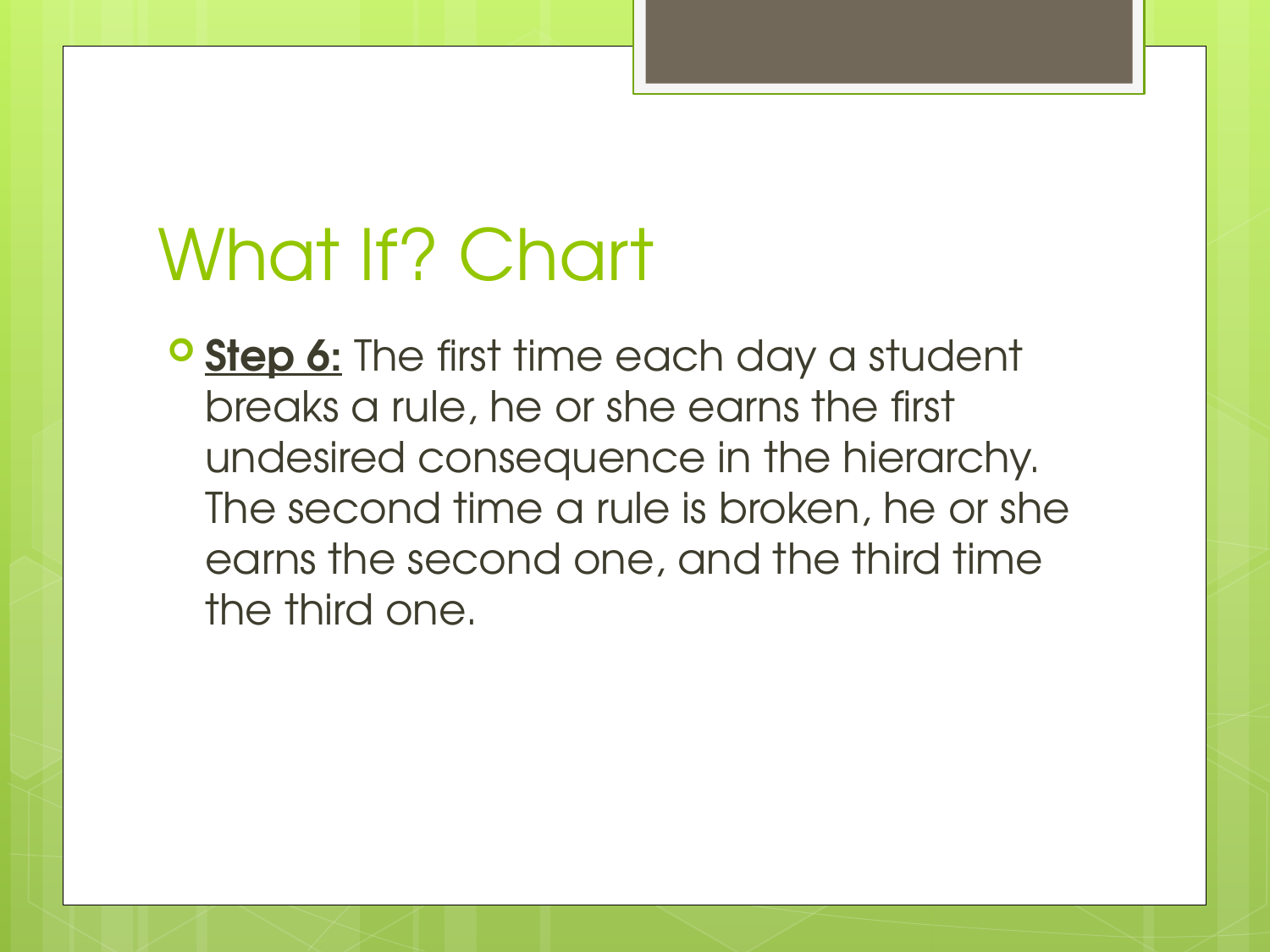

# What If? Chart
Step 6: The first time each day a student breaks a rule, he or she earns the first undesired consequence in the hierarchy. The second time a rule is broken, he or she earns the second one, and the third time the third one.